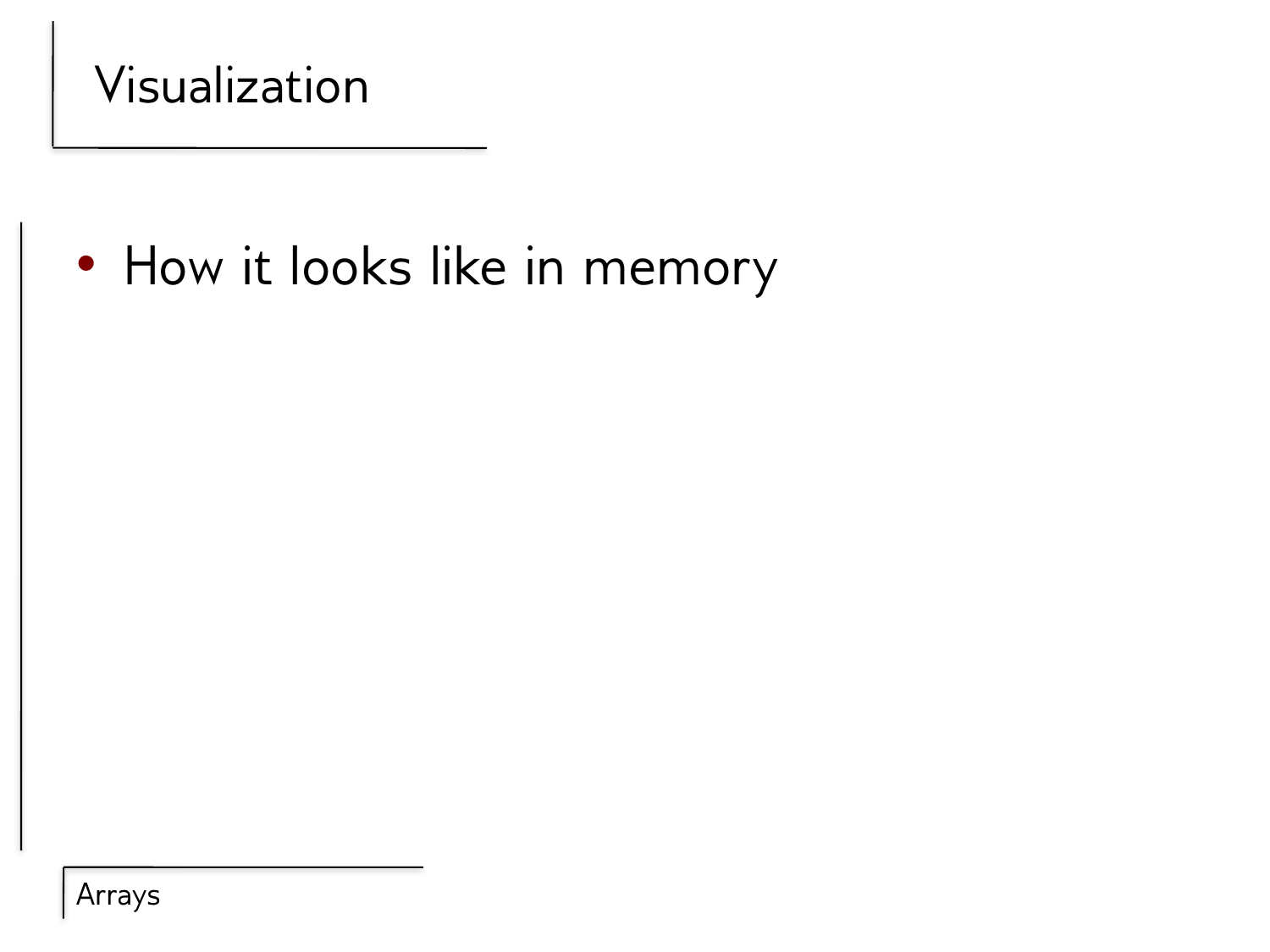

# Visualization
How it looks like in memory